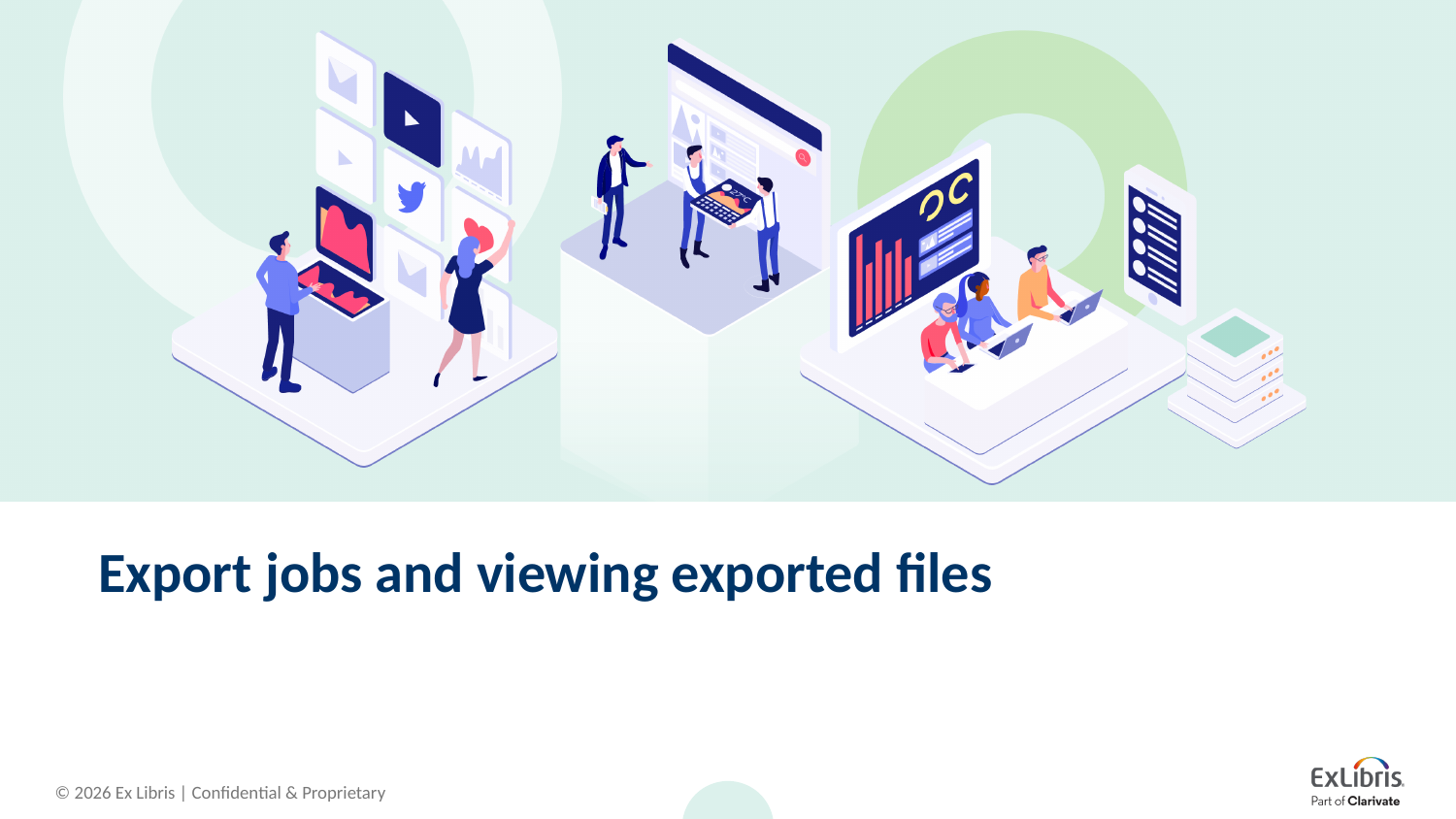

# Export jobs and viewing exported files